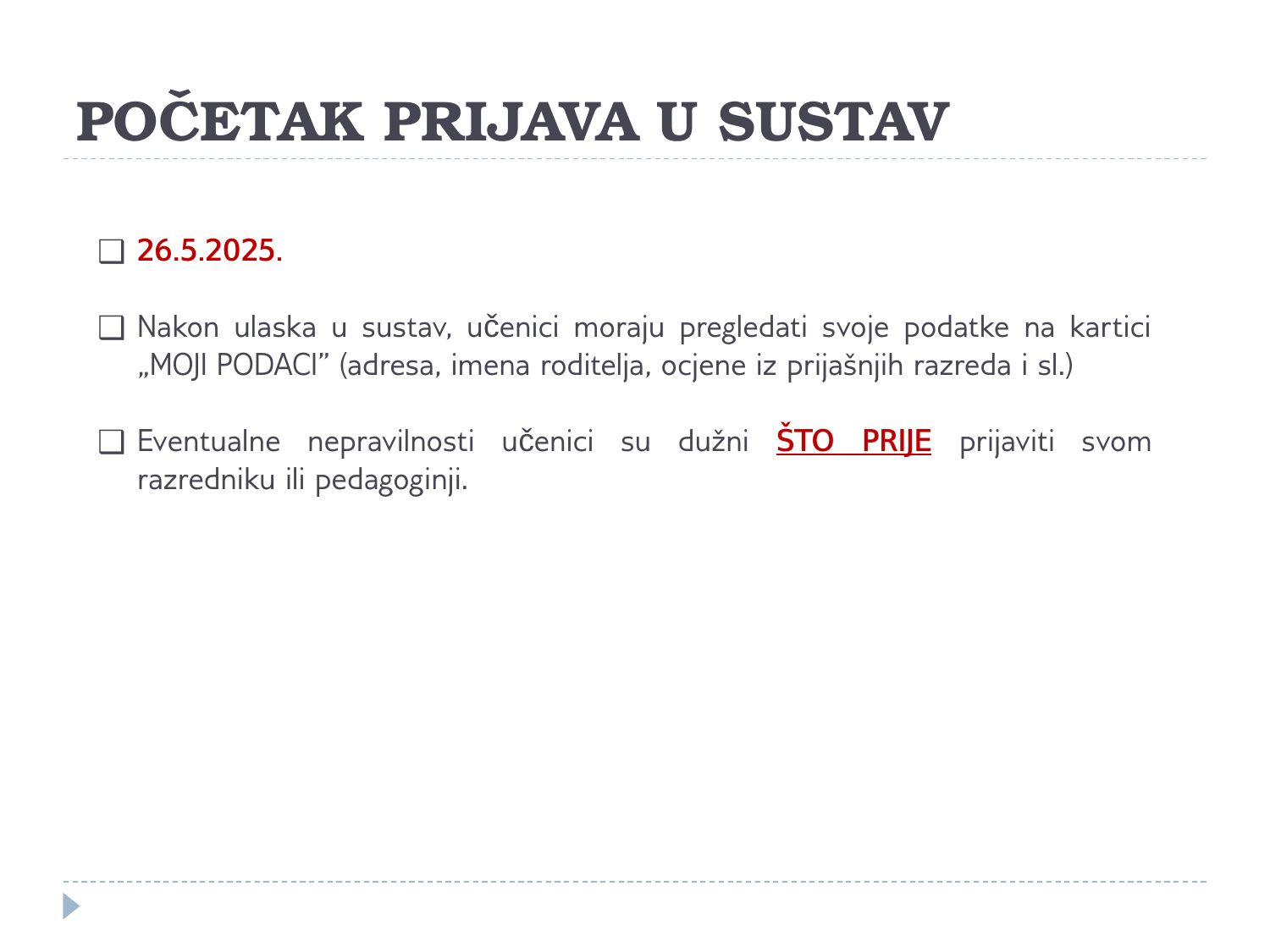

# POČETAK PRIJAVA U SUSTAV
26.5.2025.

Nakon ulaska u sustav, učenici moraju pregledati svoje podatke na kartici „MOJI PODACI” (adresa, imena roditelja, ocjene iz prijašnjih razreda i sl.)

Eventualne nepravilnosti učenici su dužni ŠTO PRIJE prijaviti svom razredniku ili pedagoginji.